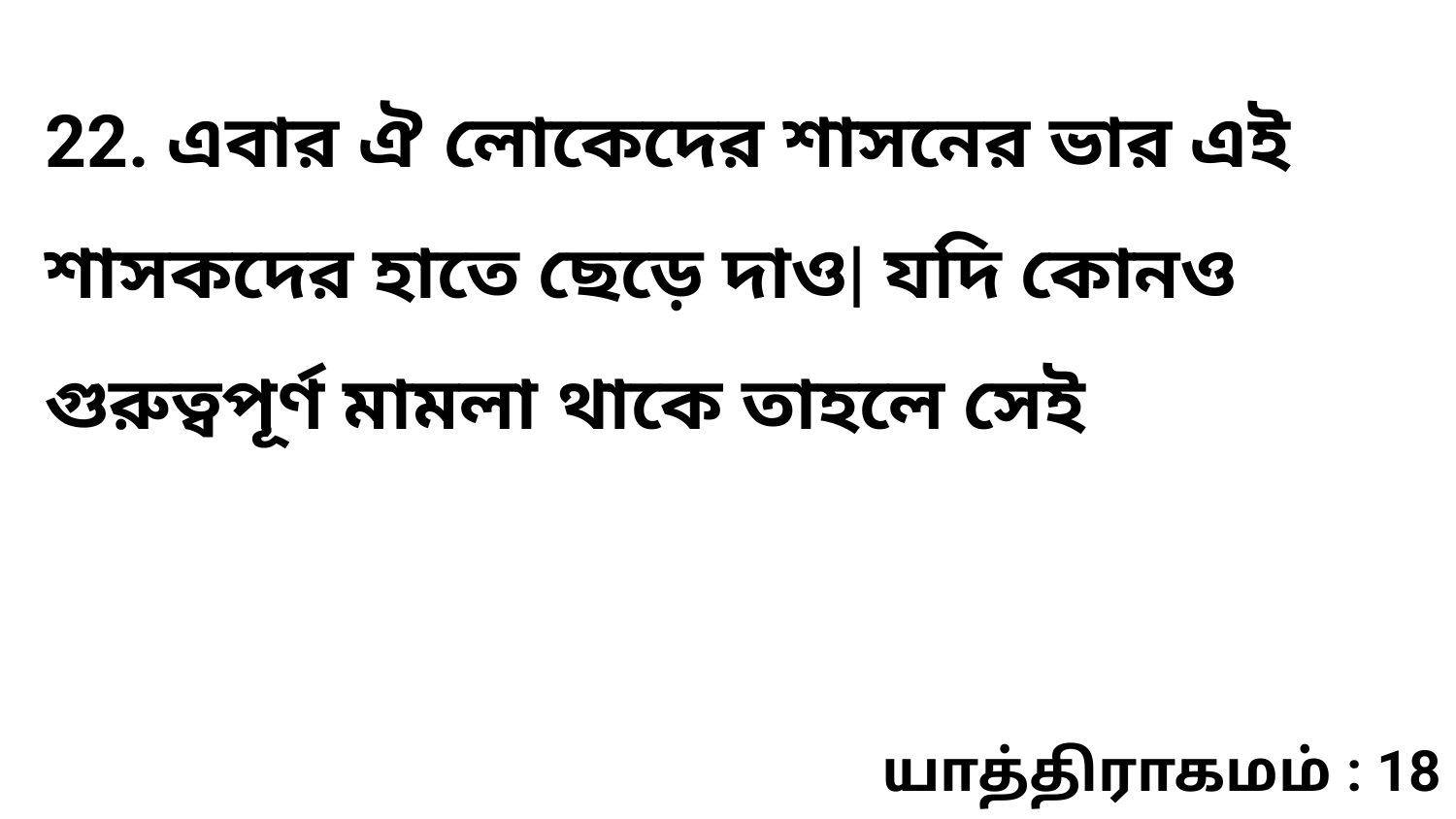

22. এবার ঐ লোকেদের শাসনের ভার এই শাসকদের হাতে ছেড়ে দাও| যদি কোনও গুরুত্বপূর্ণ মামলা থাকে তাহলে সেই
யாத்திராகமம் : 18